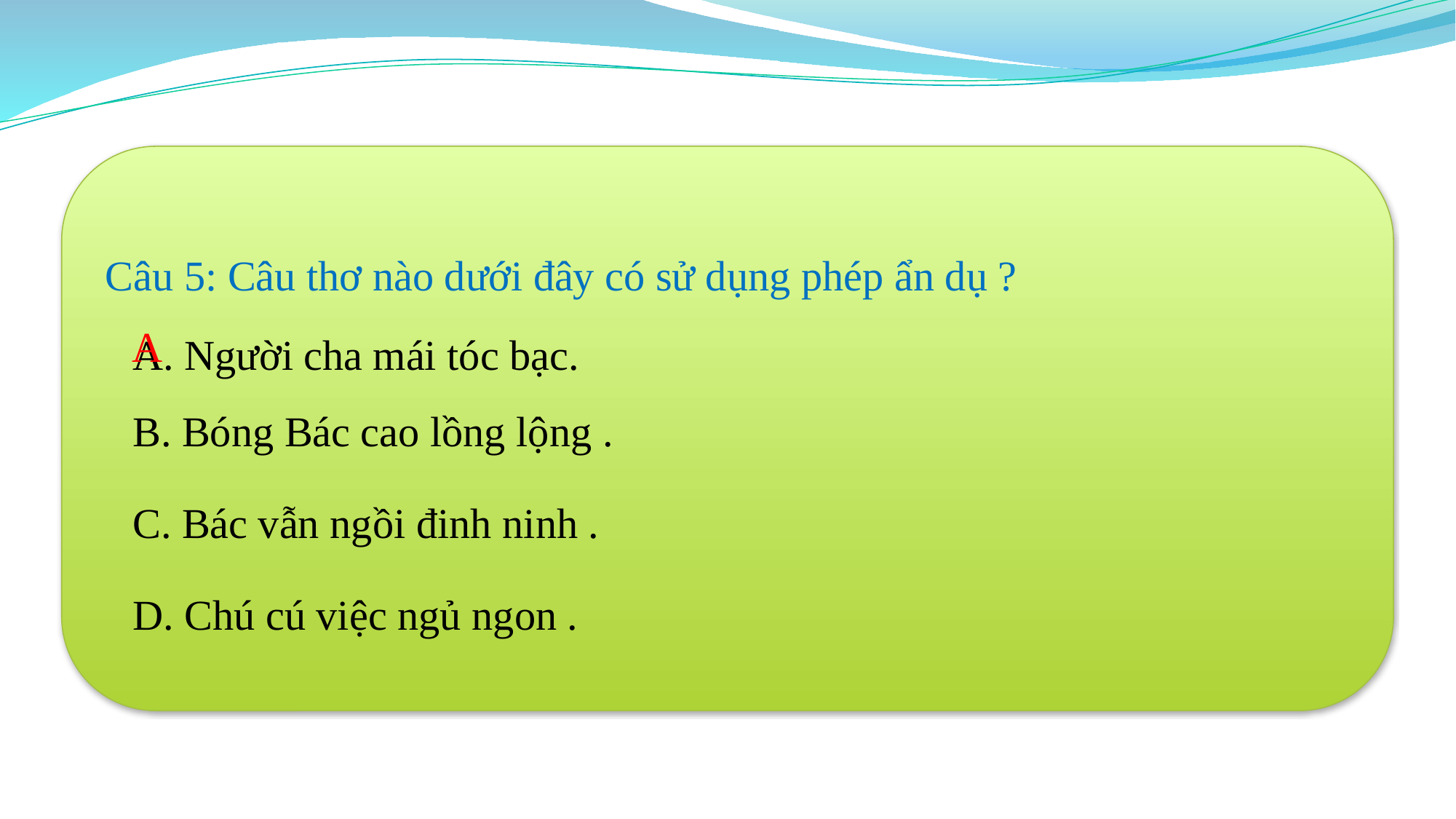

Câu 5: Câu thơ nào dưới đây có sử dụng phép ẩn dụ ?
A. Người cha mái tóc bạc.
B. Bóng Bác cao lồng lộng .
C. Bác vẫn ngồi đinh ninh .
D. Chú cú việc ngủ ngon .
A